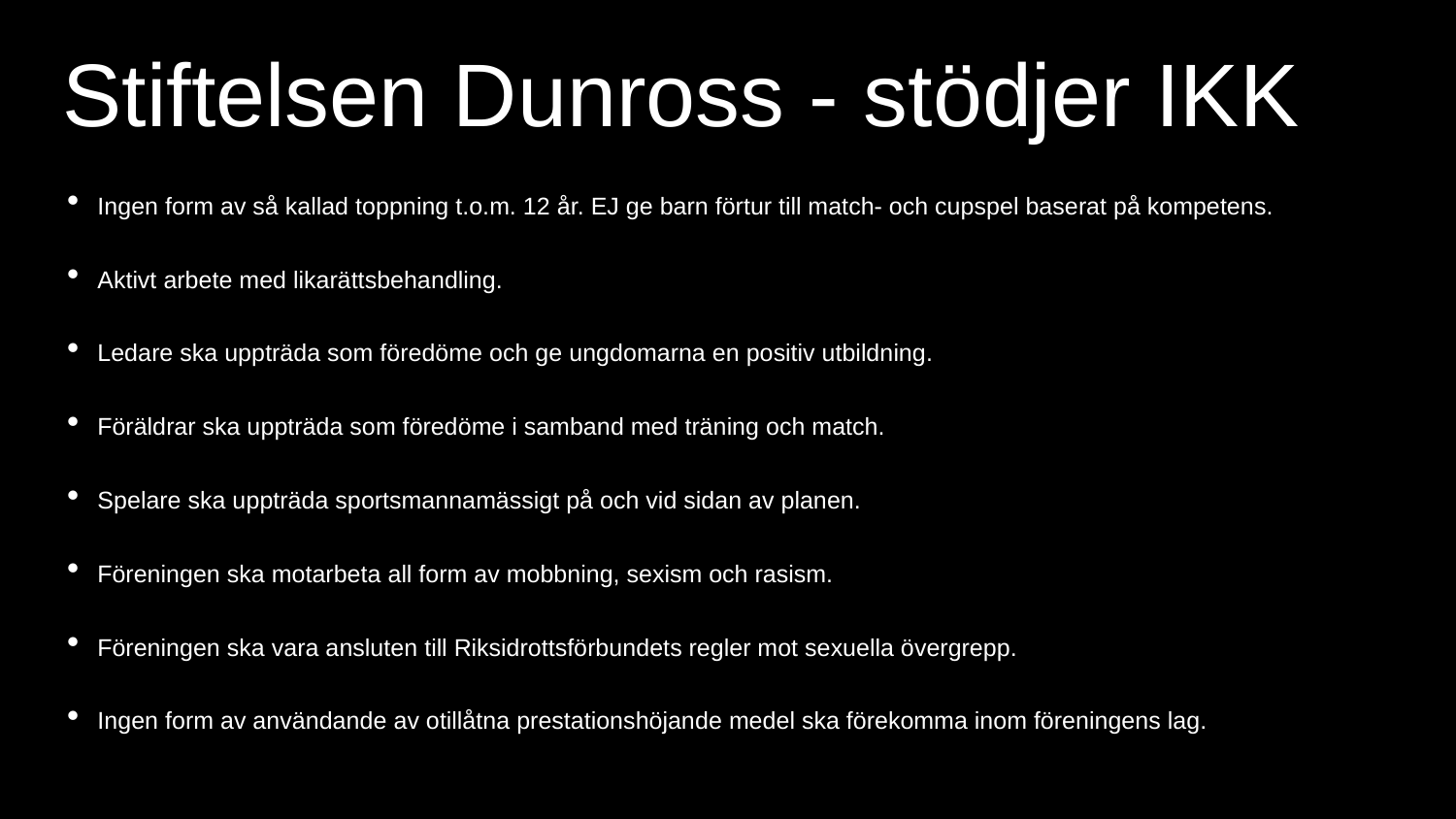

Stiftelsen Dunross - stödjer IKK
Ingen form av så kallad toppning t.o.m. 12 år. EJ ge barn förtur till match- och cupspel baserat på kompetens.
Aktivt arbete med likarättsbehandling.
Ledare ska uppträda som föredöme och ge ungdomarna en positiv utbildning.
Föräldrar ska uppträda som föredöme i samband med träning och match.
Spelare ska uppträda sportsmannamässigt på och vid sidan av planen.
Föreningen ska motarbeta all form av mobbning, sexism och rasism.
Föreningen ska vara ansluten till Riksidrottsförbundets regler mot sexuella övergrepp.
Ingen form av användande av otillåtna prestationshöjande medel ska förekomma inom föreningens lag.